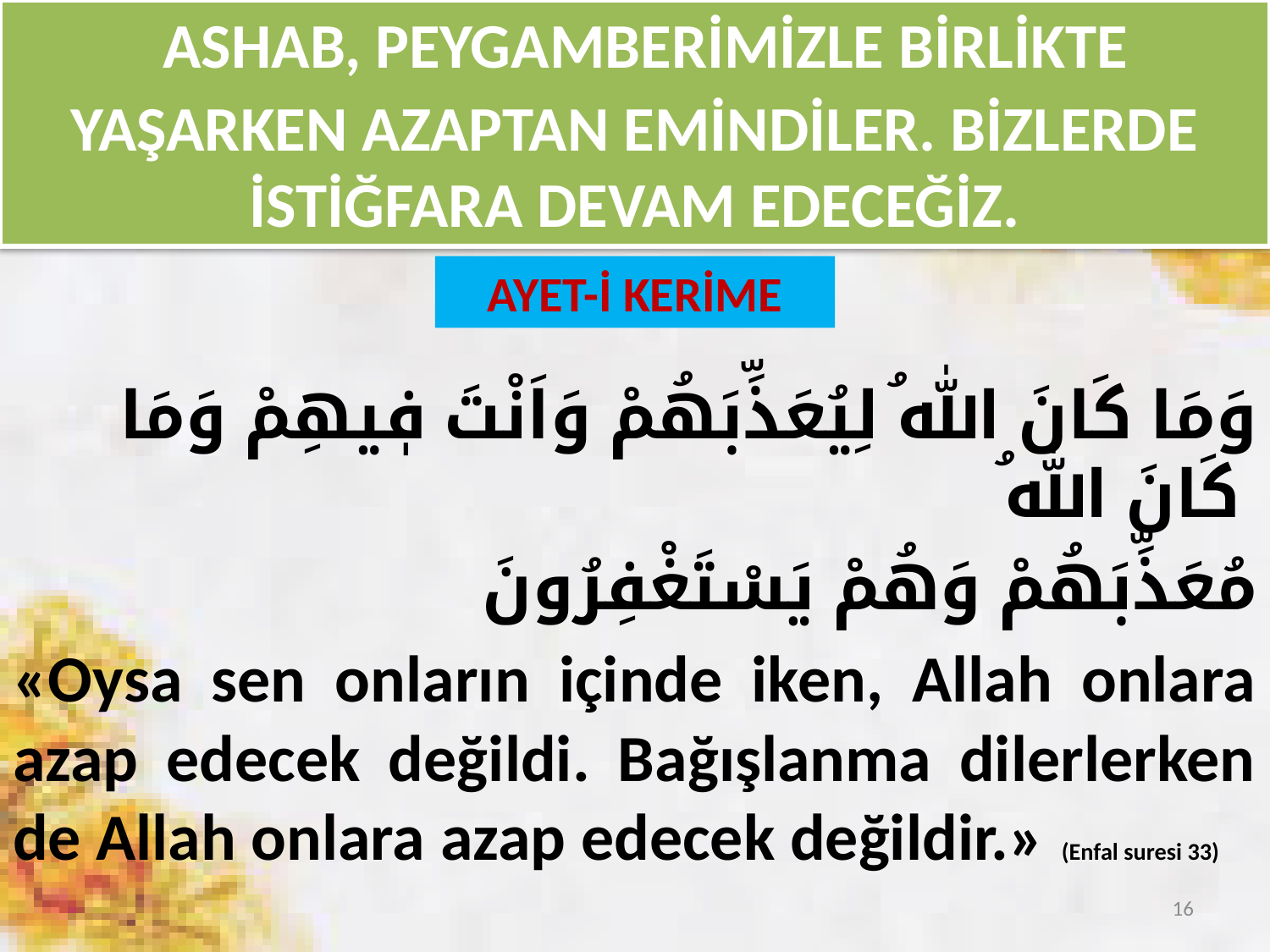

# ASHAB, PEYGAMBERİMİZLE BİRLİKTE YAŞARKEN AZAPTAN EMİNDİLER. BİZLERDE İSTİĞFARA DEVAM EDECEĞİZ.
AYET-İ KERİME
وَمَا كَانَ اللهُ لِيُعَذِّبَهُمْ وَاَنْتَ فٖيهِمْ وَمَا كَانَ اللهُ
مُعَذِّبَهُمْ وَهُمْ يَسْتَغْفِرُونَ
«Oysa sen onların içinde iken, Allah onlara azap edecek değildi. Bağışlanma dilerlerken de Allah onlara azap edecek değildir.» (Enfal suresi 33)

16